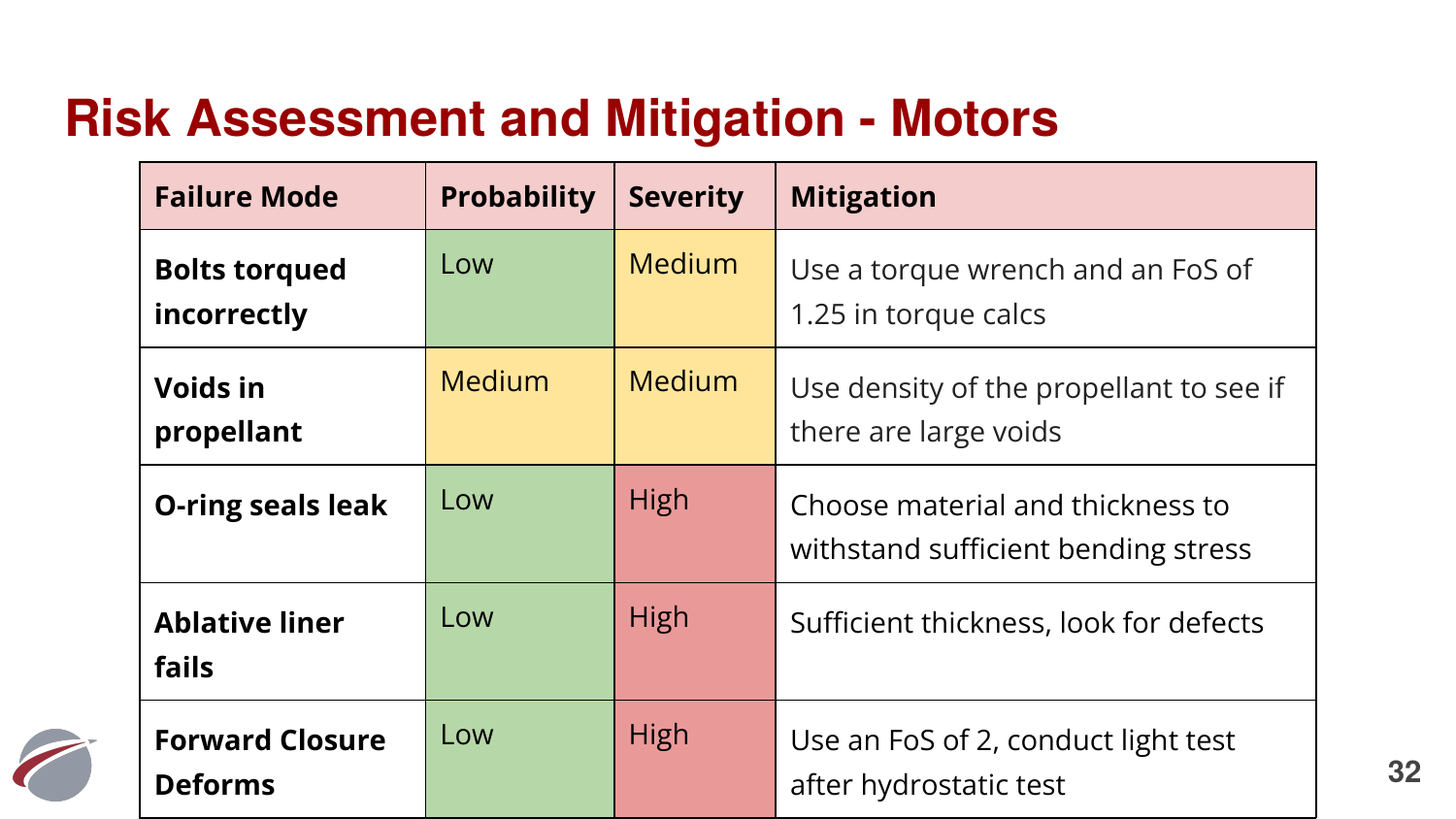

# Risk Assessment and Mitigation - Motors

| Failure Mode | Probability | Severity | Mitigation |
| --- | --- | --- | --- |
| Bolts torqued incorrectly | Low | Medium | Use a torque wrench and an FoS of 1.25 in torque calcs |
| Voids in propellant | Medium | Medium | Use density of the propellant to see if there are large voids |
| O-ring seals leak | Low | High | Choose material and thickness to withstand sufficient bending stress |
| Ablative liner fails | Low | High | Sufficient thickness, look for defects |
| Forward Closure Deforms | Low | High | Use an FoS of 2, conduct light test after hydrostatic test |
32